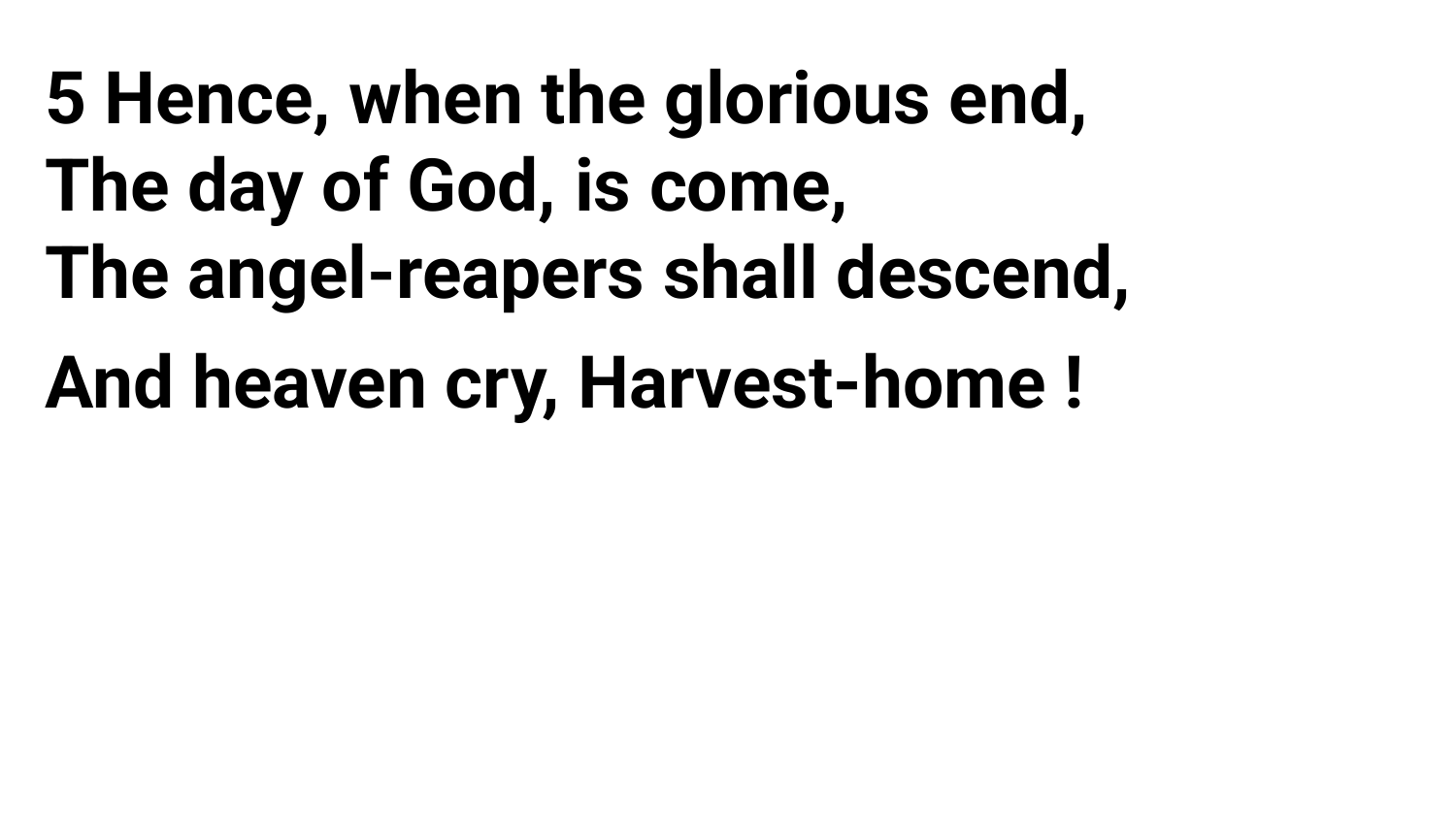

5 Hence, when the glorious end,
The day of God, is come,
The angel-reapers shall descend,
And heaven cry, Harvest-home !